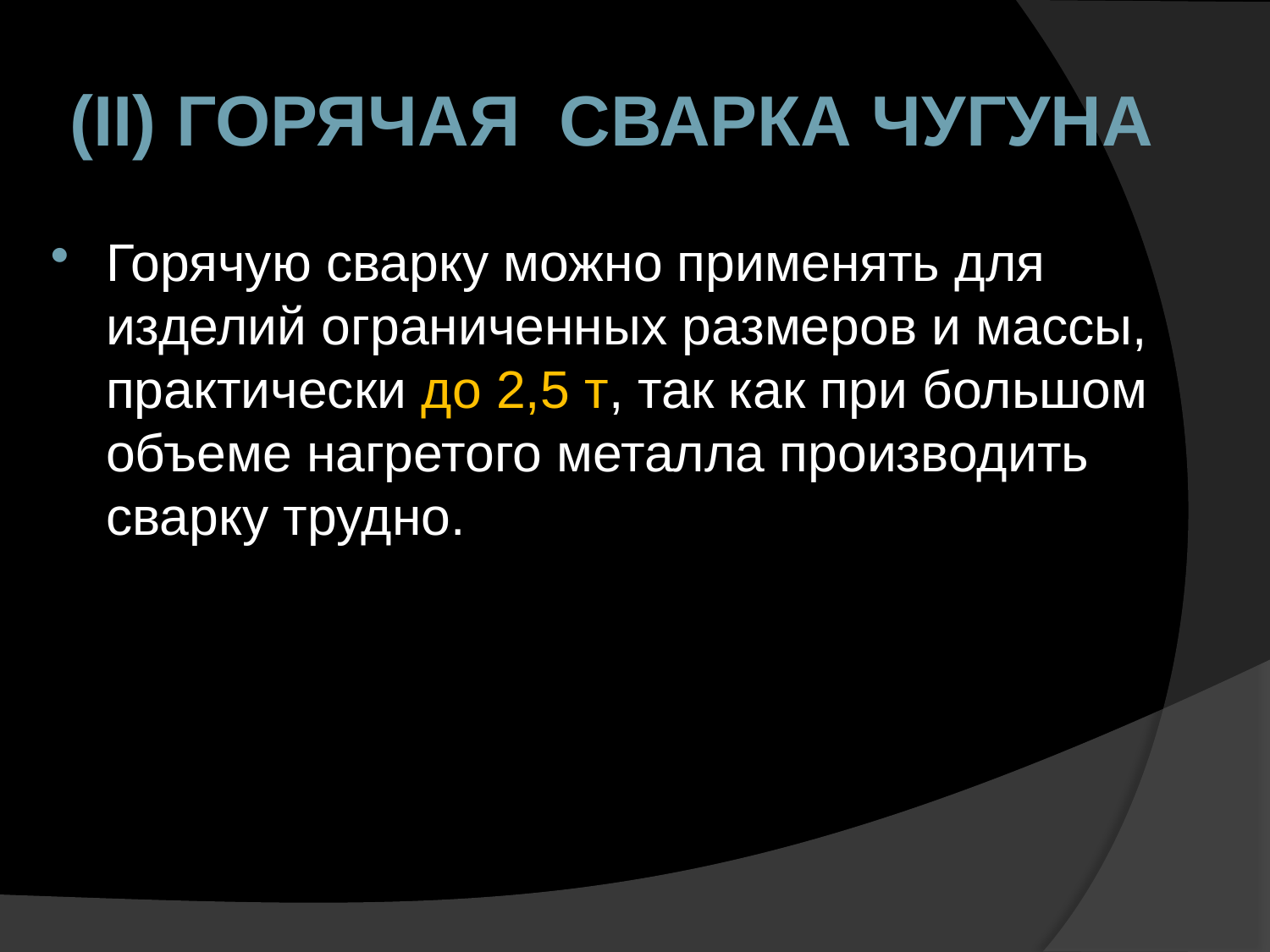

# (II) Горячая  сварка чугуна
Горячую сварку можно применять для изделий ограниченных размеров и массы, практически до 2,5 т, так как при большом объеме нагретого металла производить сварку трудно.